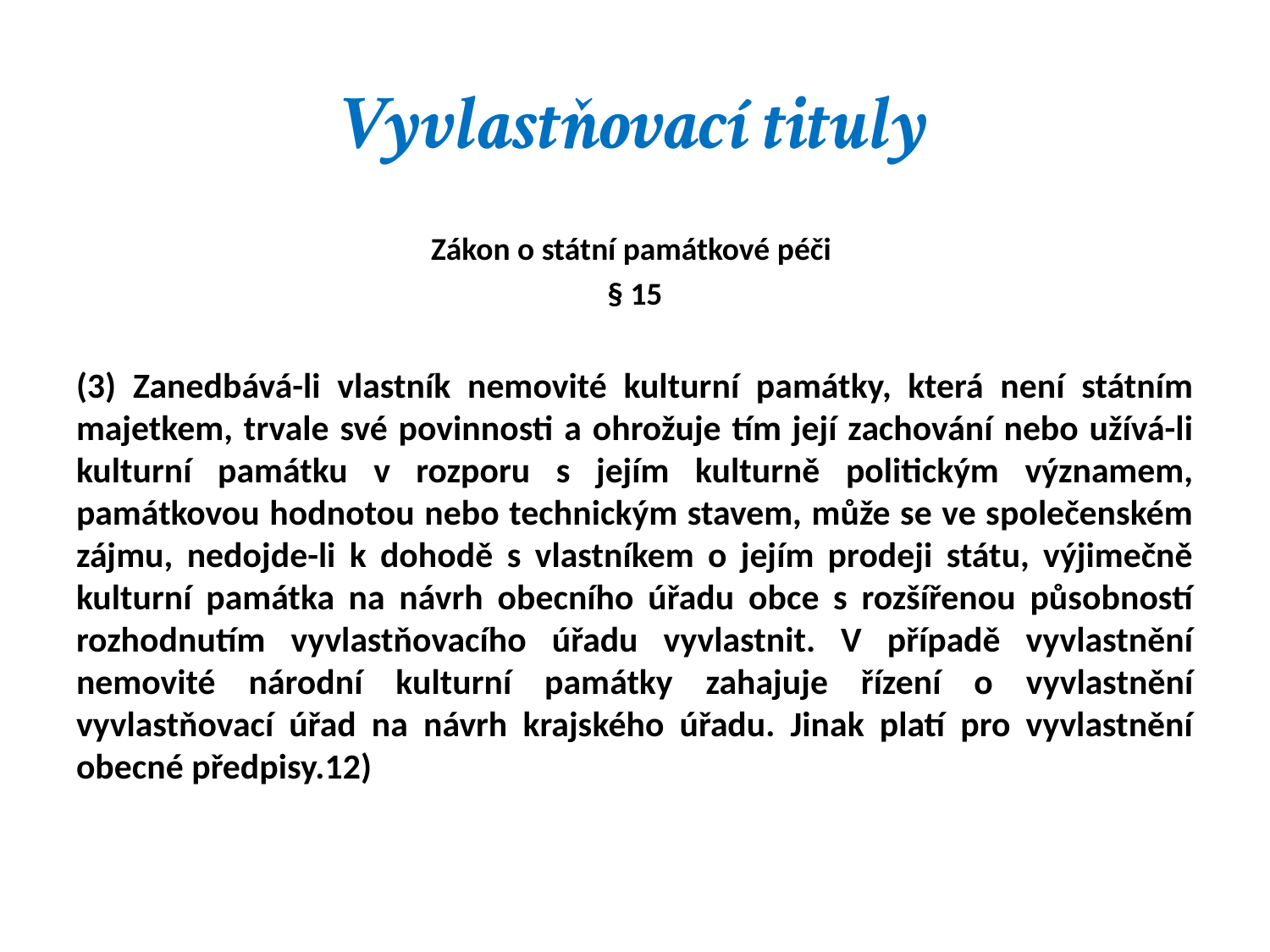

# Vyvlastňovací tituly
Zákon o státní památkové péči
§ 15

(3) Zanedbává-li vlastník nemovité kulturní památky, která není státním majetkem, trvale své povinnosti a ohrožuje tím její zachování nebo užívá-li kulturní památku v rozporu s jejím kulturně politickým významem, památkovou hodnotou nebo technickým stavem, může se ve společenském zájmu, nedojde-li k dohodě s vlastníkem o jejím prodeji státu, výjimečně kulturní památka na návrh obecního úřadu obce s rozšířenou působností rozhodnutím vyvlastňovacího úřadu vyvlastnit. V případě vyvlastnění nemovité národní kulturní památky zahajuje řízení o vyvlastnění vyvlastňovací úřad na návrh krajského úřadu. Jinak platí pro vyvlastnění obecné předpisy.12)